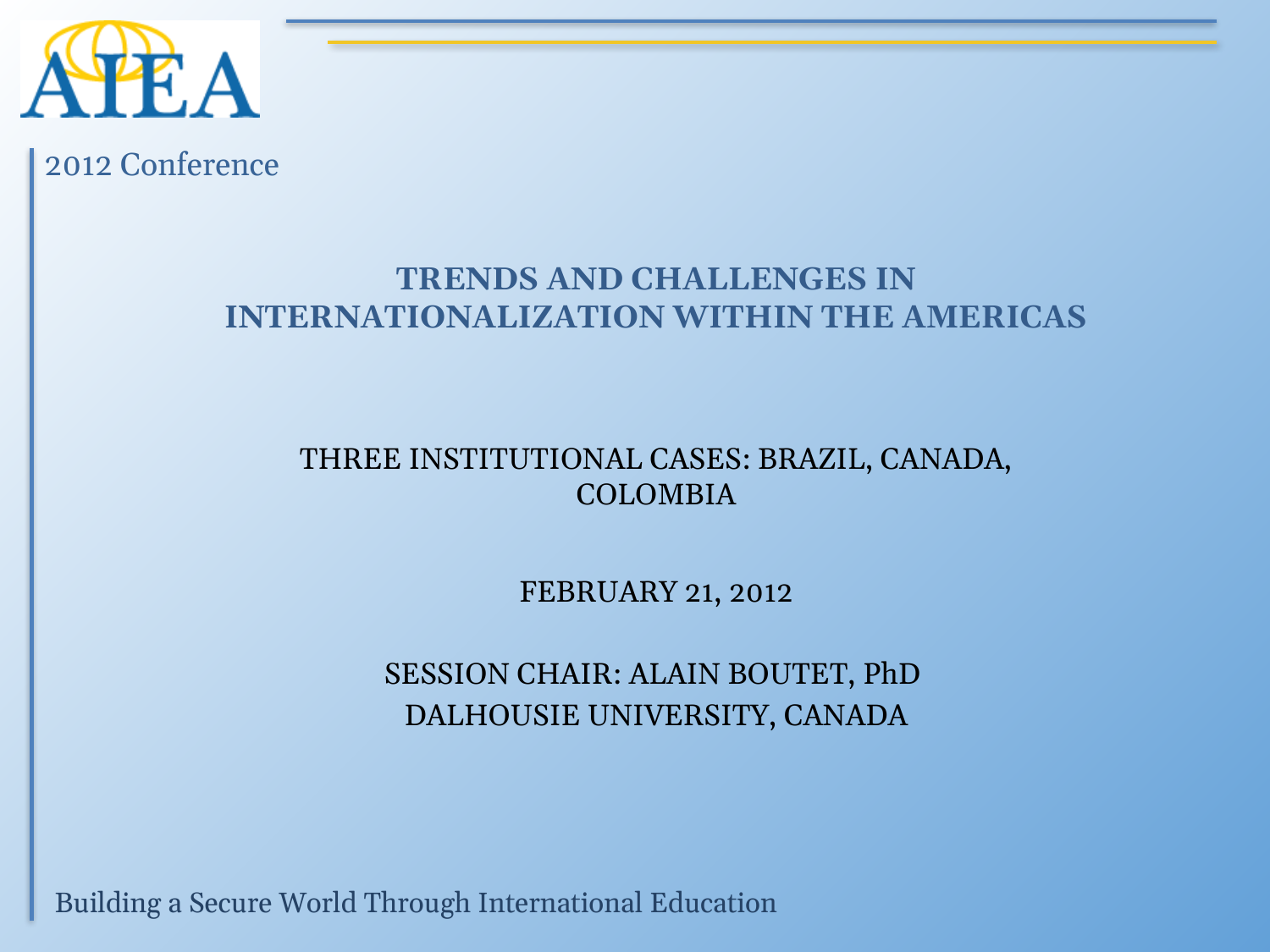

# TRENDS AND CHALLENGES IN INTERNATIONALIZATION WITHIN THE AMERICAS
THREE INSTITUTIONAL CASES: BRAZIL, CANADA, COLOMBIA

FEBRUARY 21, 2012

SESSION CHAIR: ALAIN BOUTET, PhD
DALHOUSIE UNIVERSITY, CANADA